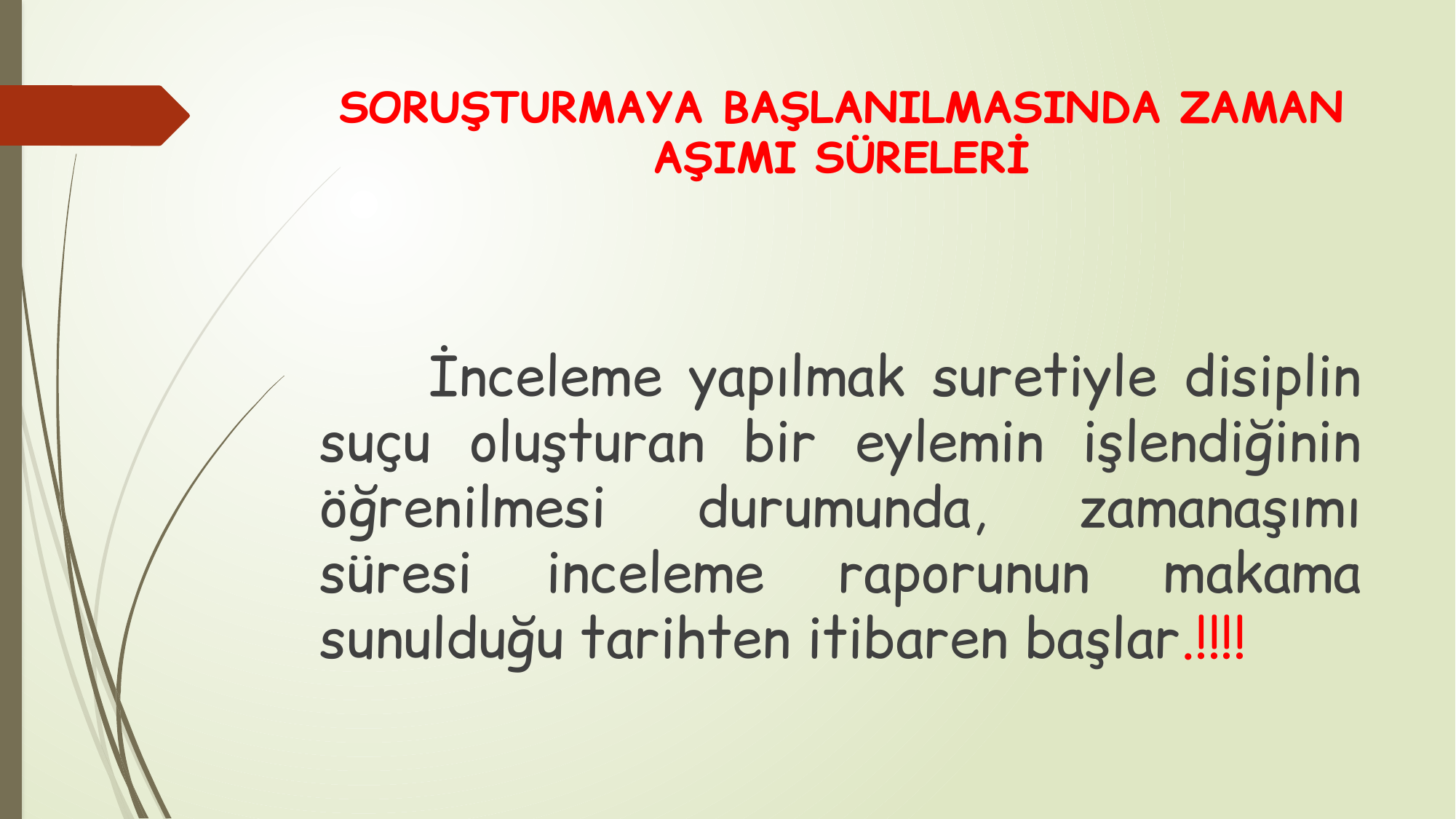

# SORUŞTURMAYA BAŞLANILMASINDA ZAMAN AŞIMI SÜRELERİ

	İnceleme yapılmak suretiyle disiplin suçu oluşturan bir eylemin işlendiğinin öğrenilmesi durumunda, zamanaşımı süresi inceleme raporunun makama sunulduğu tarihten itibaren başlar.!!!!